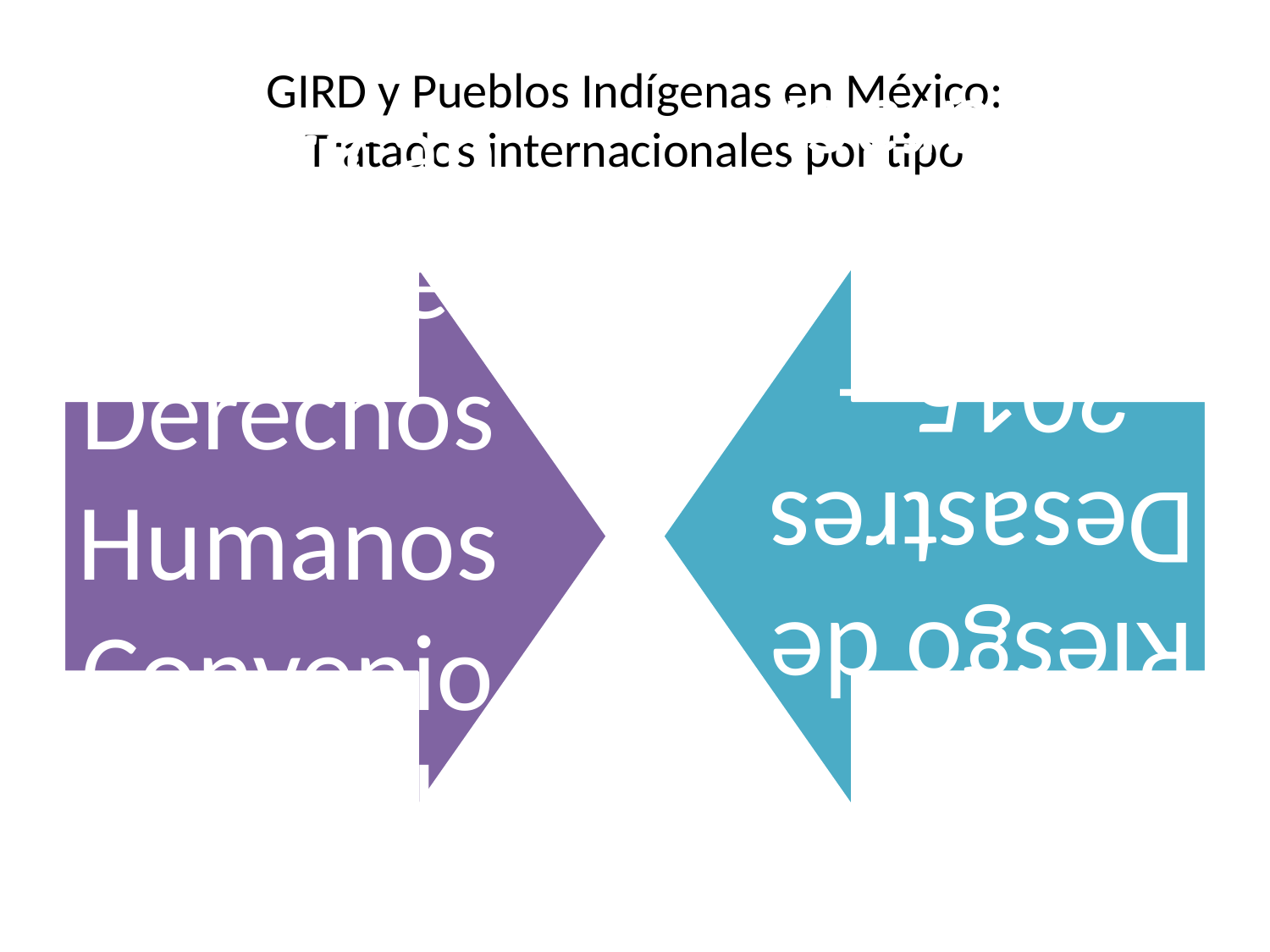

No Vinculantes:
Marco de Sendai para la Reducción del Riesgo de Desastres 2015 – 2030
Declaración de las Naciones Unidas sobre Pueblos Indígenas

Vinculantes:
Convención Américana sobre Derechos Humanos
Convenio 169 de la OIT
Convención sobre Derechos del Niño

# GIRD y Pueblos Indígenas en México: Tratados internacionales por tipo